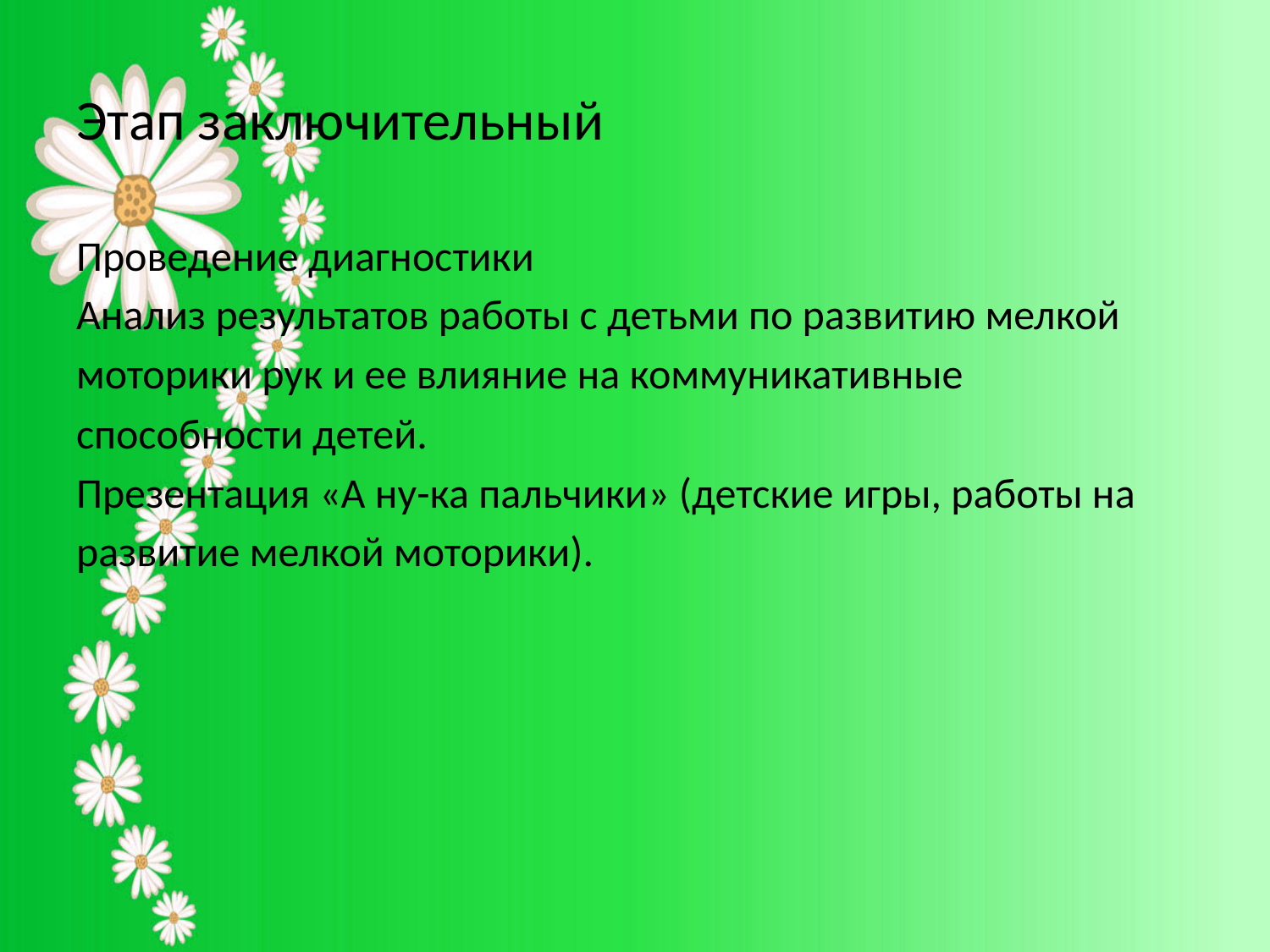

# Этап заключительный
Проведение диагностики
Анализ результатов работы с детьми по развитию мелкой
моторики рук и ее влияние на коммуникативные
способности детей.
Презентация «А ну-ка пальчики» (детские игры, работы на
развитие мелкой моторики).